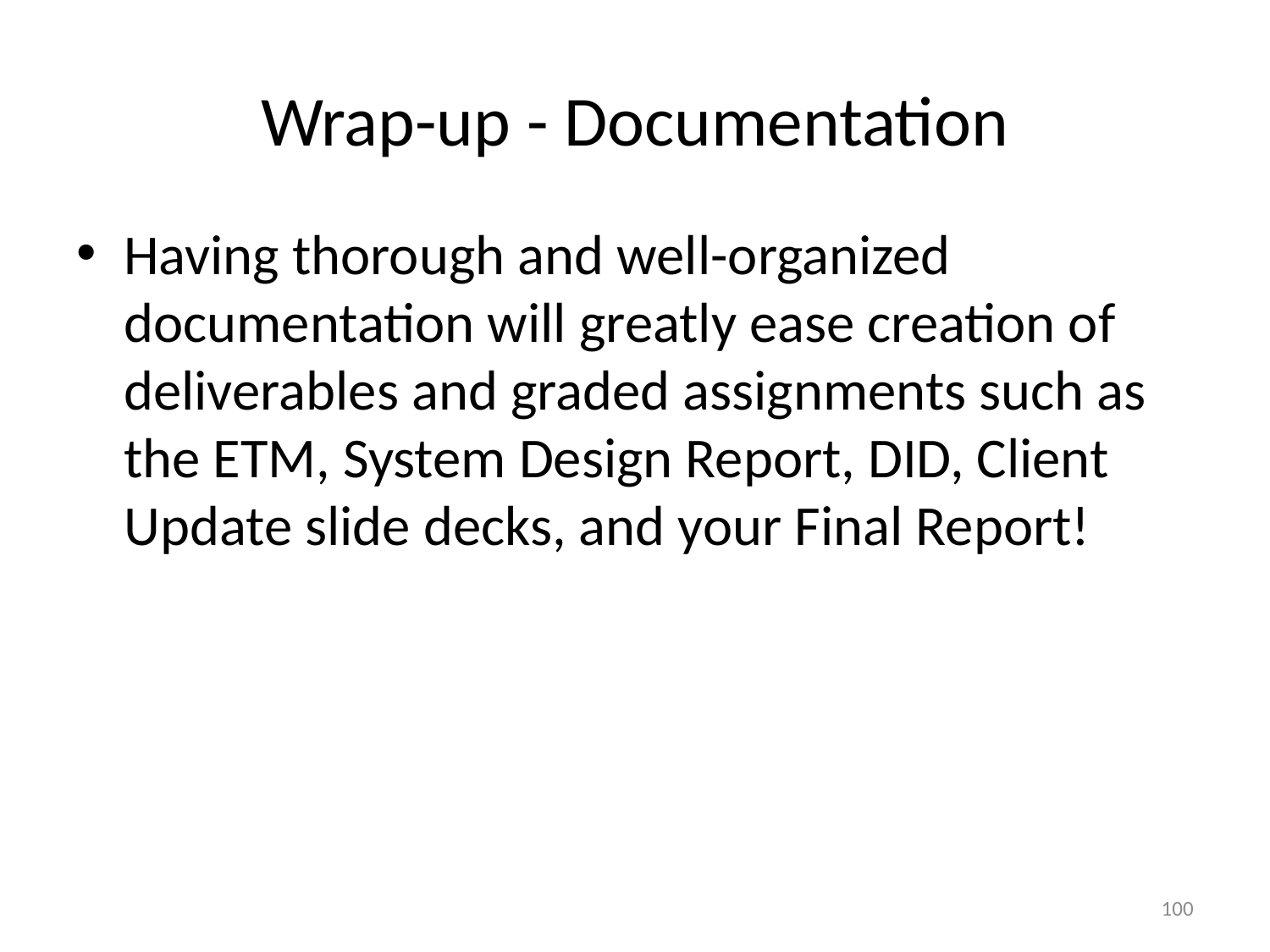

# Wrap-up - Documentation
Having thorough and well-organized documentation will greatly ease creation of deliverables and graded assignments such as the ETM, System Design Report, DID, Client Update slide decks, and your Final Report!

100